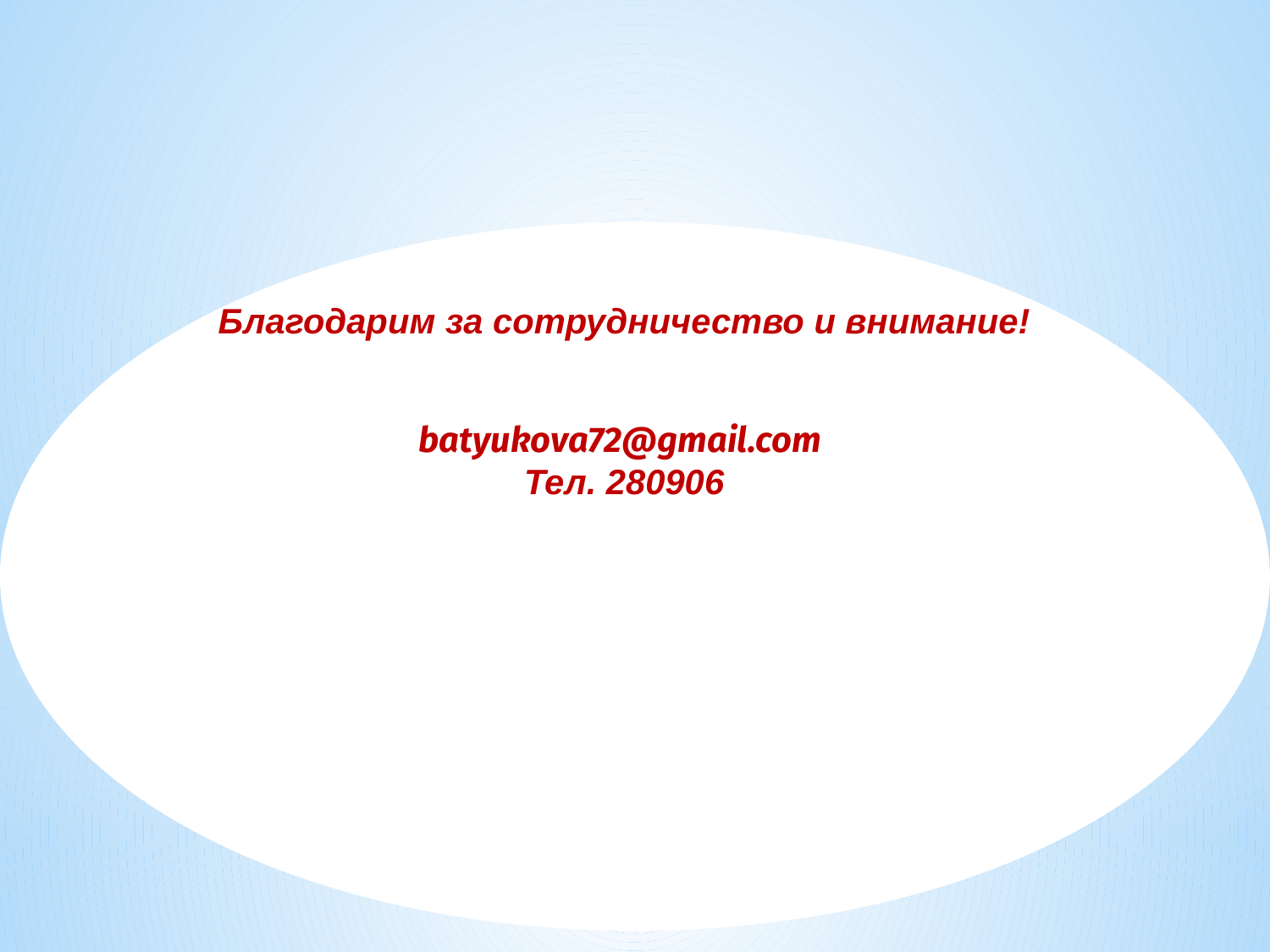

Благодарим за сотрудничество и внимание!
batyukova72@gmail.com
Тел. 280906